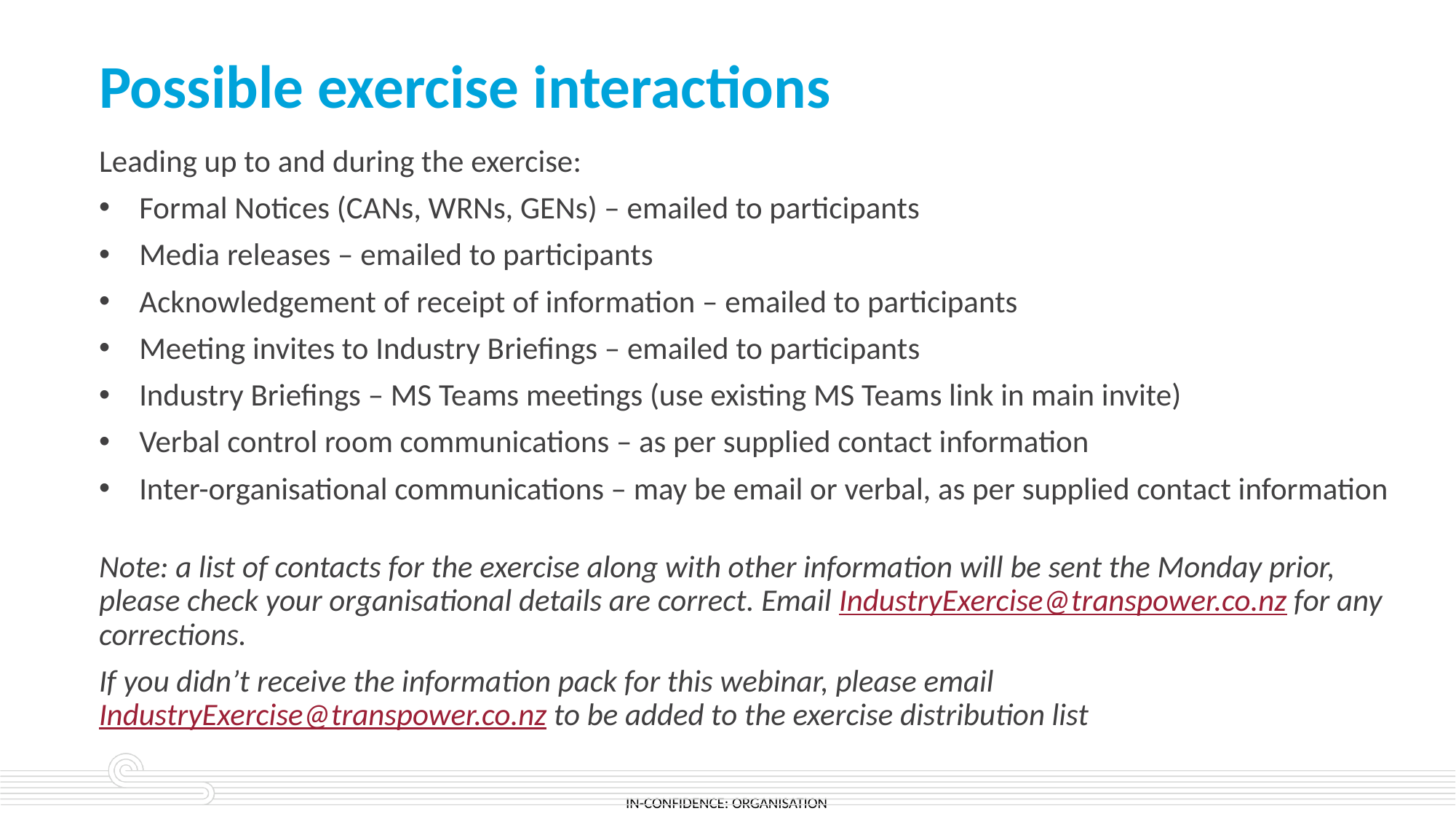

# Possible exercise interactions
Leading up to and during the exercise:
Formal Notices (CANs, WRNs, GENs) – emailed to participants
Media releases – emailed to participants
Acknowledgement of receipt of information – emailed to participants
Meeting invites to Industry Briefings – emailed to participants
Industry Briefings – MS Teams meetings (use existing MS Teams link in main invite)
Verbal control room communications – as per supplied contact information
Inter-organisational communications – may be email or verbal, as per supplied contact information

Note: a list of contacts for the exercise along with other information will be sent the Monday prior, please check your organisational details are correct. Email IndustryExercise@transpower.co.nz for any corrections.
If you didn’t receive the information pack for this webinar, please email IndustryExercise@transpower.co.nz to be added to the exercise distribution list